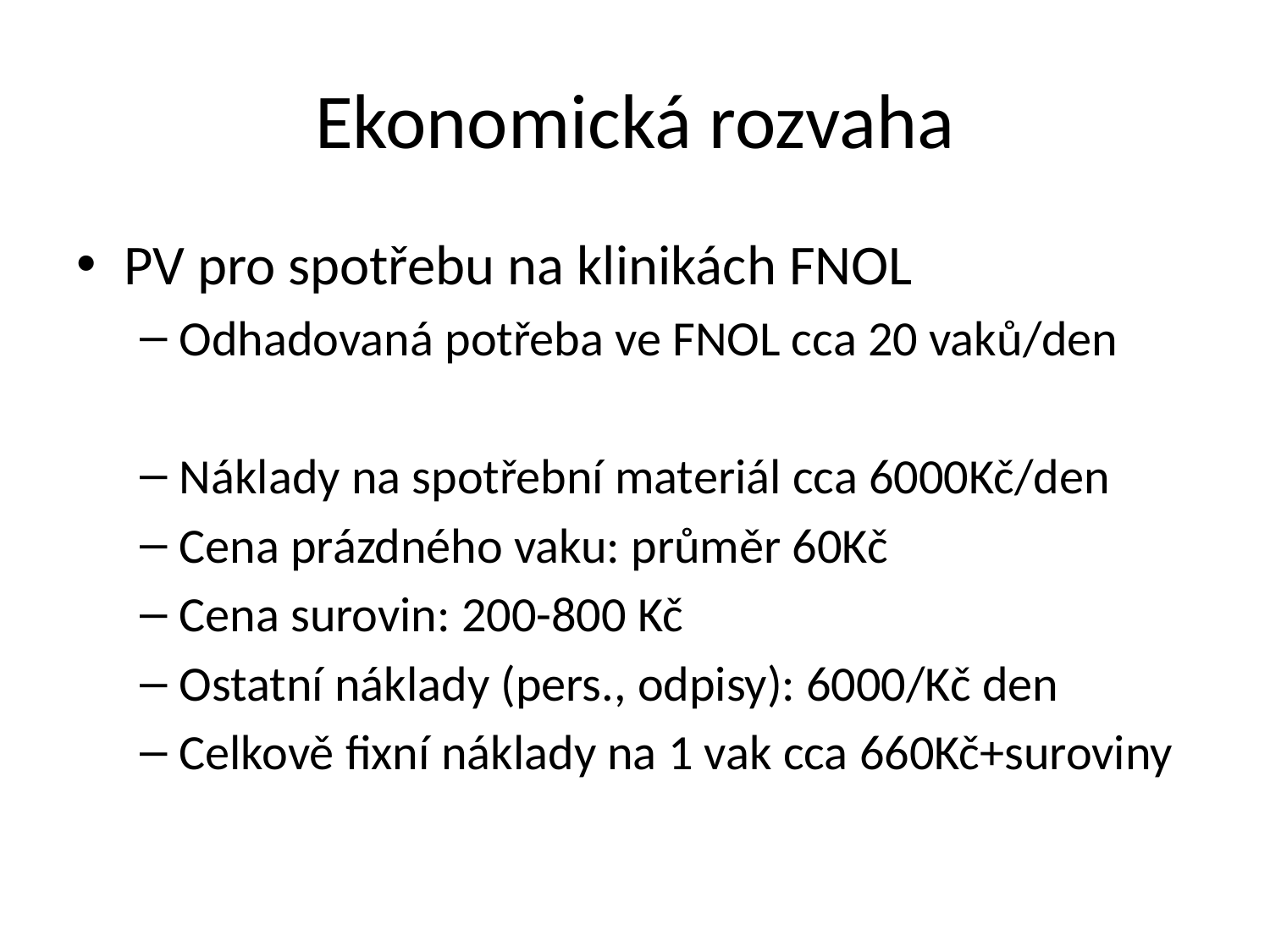

# Ekonomická rozvaha
PV pro spotřebu na klinikách FNOL
Odhadovaná potřeba ve FNOL cca 20 vaků/den

Náklady na spotřební materiál cca 6000Kč/den
Cena prázdného vaku: průměr 60Kč
Cena surovin: 200-800 Kč
Ostatní náklady (pers., odpisy): 6000/Kč den
Celkově fixní náklady na 1 vak cca 660Kč+suroviny